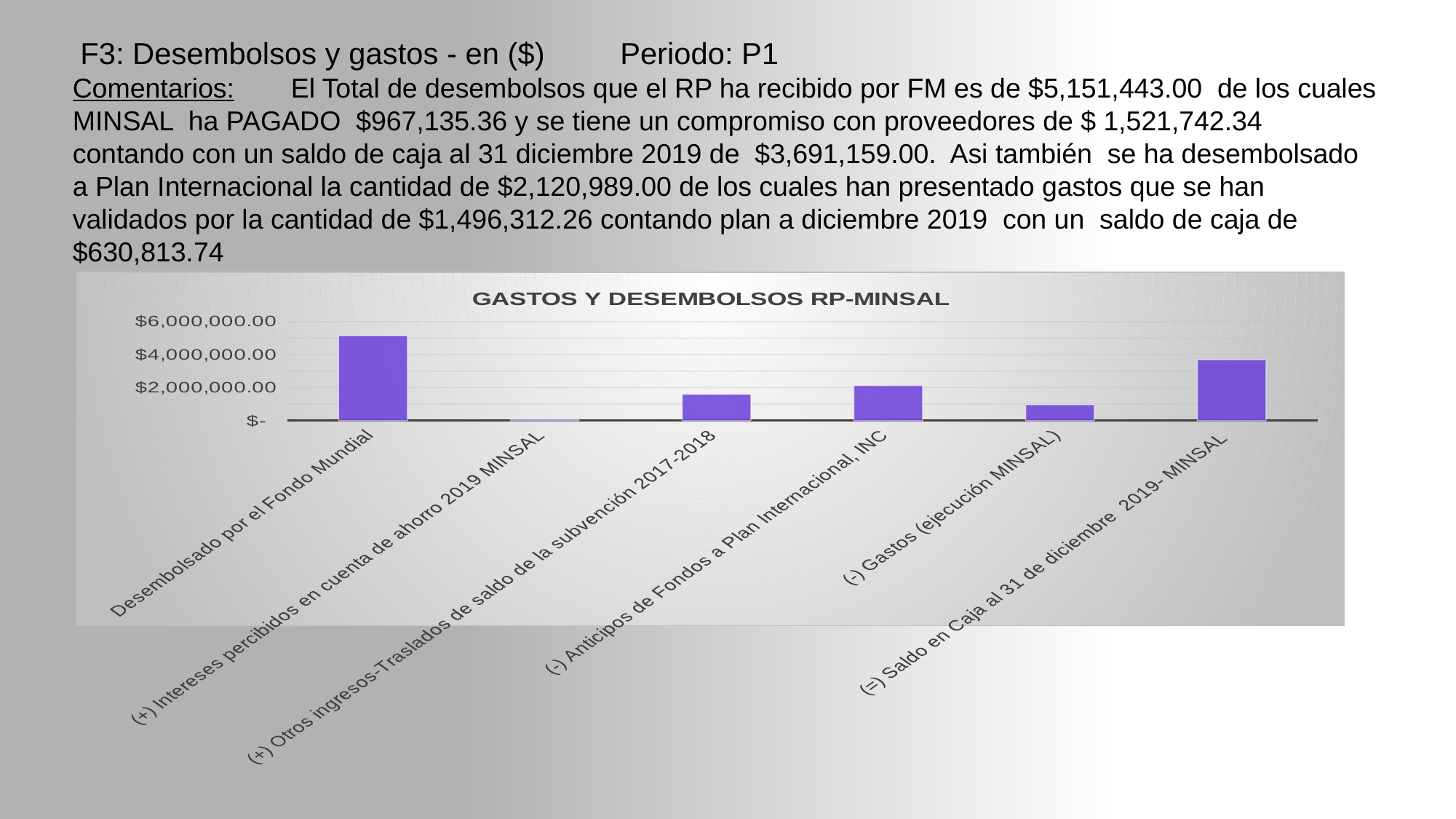

F3: Desembolsos y gastos - en ($)         Periodo: P1
Comentarios:	El Total de desembolsos que el RP ha recibido por FM es de $5,151,443.00  de los cuales MINSAL  ha PAGADO  $967,135.36 y se tiene un compromiso con proveedores de $ 1,521,742.34 contando con un saldo de caja al 31 diciembre 2019 de  $3,691,159.00.  Asi también  se ha desembolsado a Plan Internacional la cantidad de $2,120,989.00 de los cuales han presentado gastos que se han validados por la cantidad de $1,496,312.26 contando plan a diciembre 2019  con un  saldo de caja de $630,813.74

### Chart: GASTOS Y DESEMBOLSOS RP-MINSAL

| Category |  |
|---|---|
|  Desembolsado por el Fondo Mundial  | 5151443.0 |
|  (+) Intereses percibidos en cuenta de ahorro 2019 MINSAL  | 36093.65 |
|  (+) Otros ingresos-Traslados de saldo de la subvención 2017-2018  | 1591747.18 |
|  (-) Anticipos de Fondos a Plan Internacional, INC  | 2120989.0 |
|  (-) Gastos (ejecución MINSAL)  | 967135.3599999999 |
|  (=) Saldo en Caja al 31 de diciembre  2019- MINSAL   | 3691159.47 |